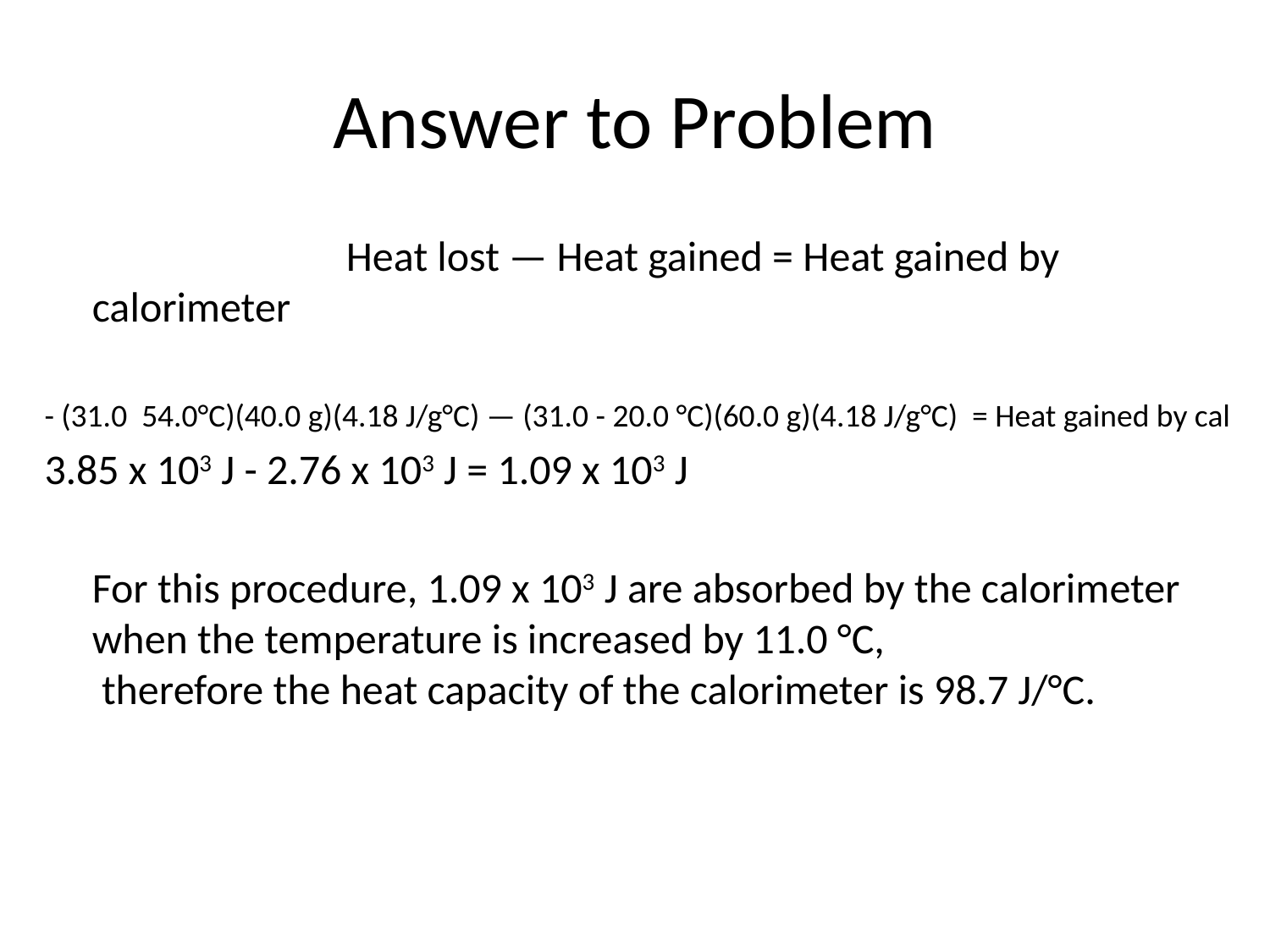

# Answer to Problem
			Heat lost — Heat gained = Heat gained by calorimeter

- (31.0  54.0°C)(40.0 g)(4.18 J/g°C) — (31.0 - 20.0 °C)(60.0 g)(4.18 J/g°C)  = Heat gained by cal
3.85 x 103 J - 2.76 x 103 J = 1.09 x 103 J

	For this procedure, 1.09 x 103 J are absorbed by the calorimeter when the temperature is increased by 11.0 °C,
 therefore the heat capacity of the calorimeter is 98.7 J/°C.